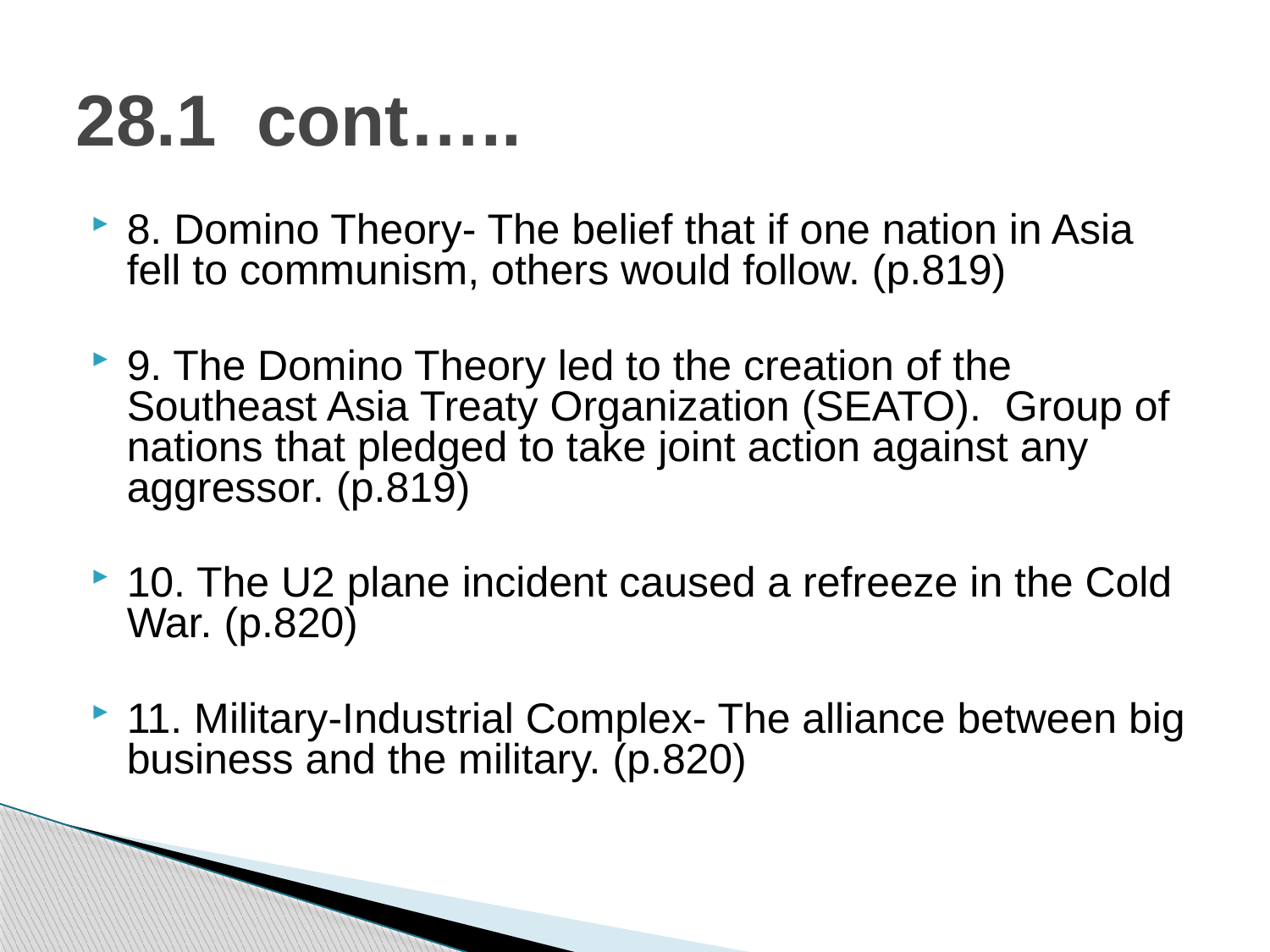

# 28.1  cont…..
8. Domino Theory- The belief that if one nation in Asia fell to communism, others would follow. (p.819)

9. The Domino Theory led to the creation of the Southeast Asia Treaty Organization (SEATO).  Group of nations that pledged to take joint action against any aggressor. (p.819)

10. The U2 plane incident caused a refreeze in the Cold War. (p.820)

11. Military-Industrial Complex- The alliance between big business and the military. (p.820)